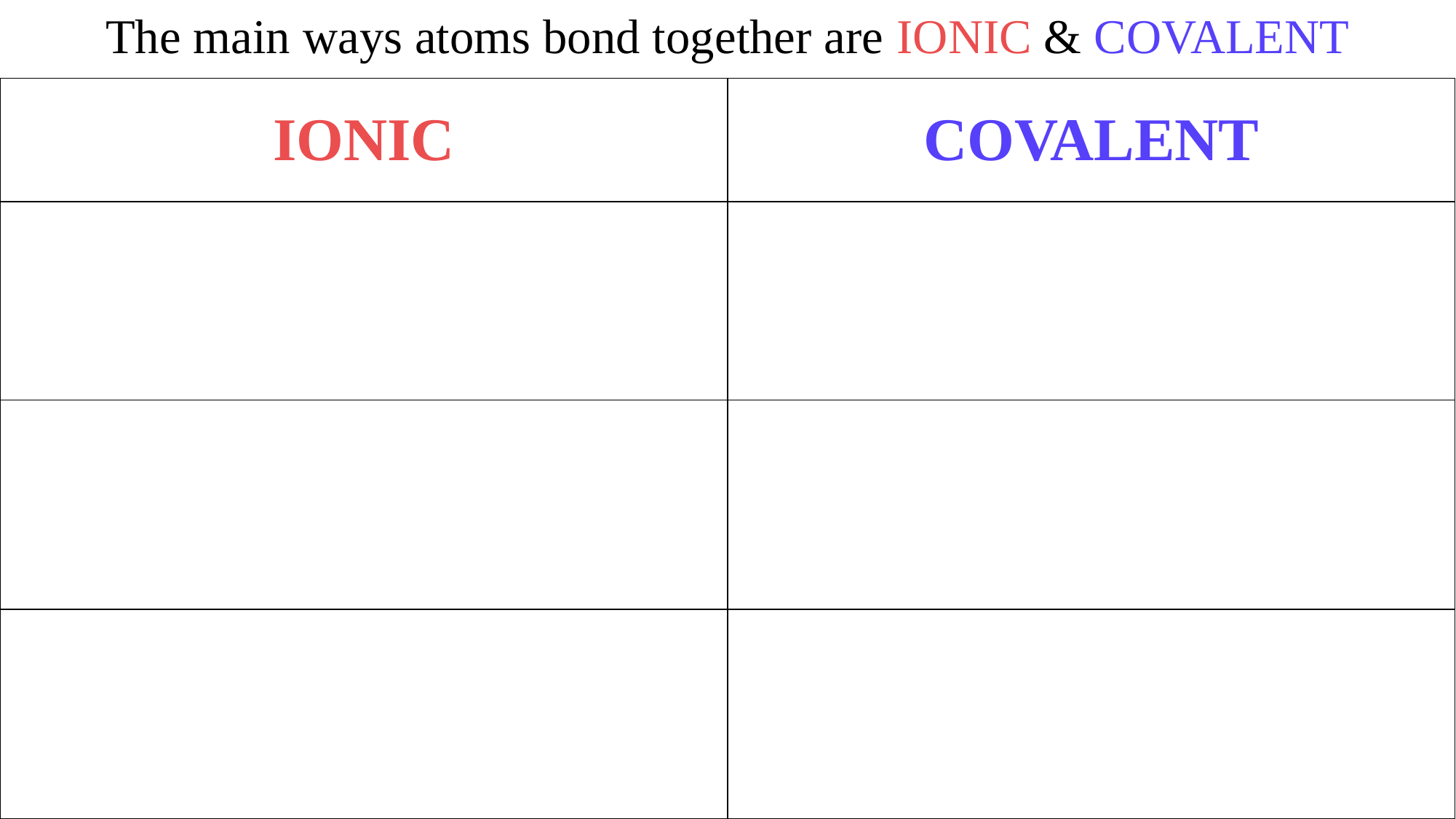

The main ways atoms bond together are IONIC & COVALENT
| IONIC | COVALENT |
| --- | --- |
|  |  |
|  |  |
|  |  |